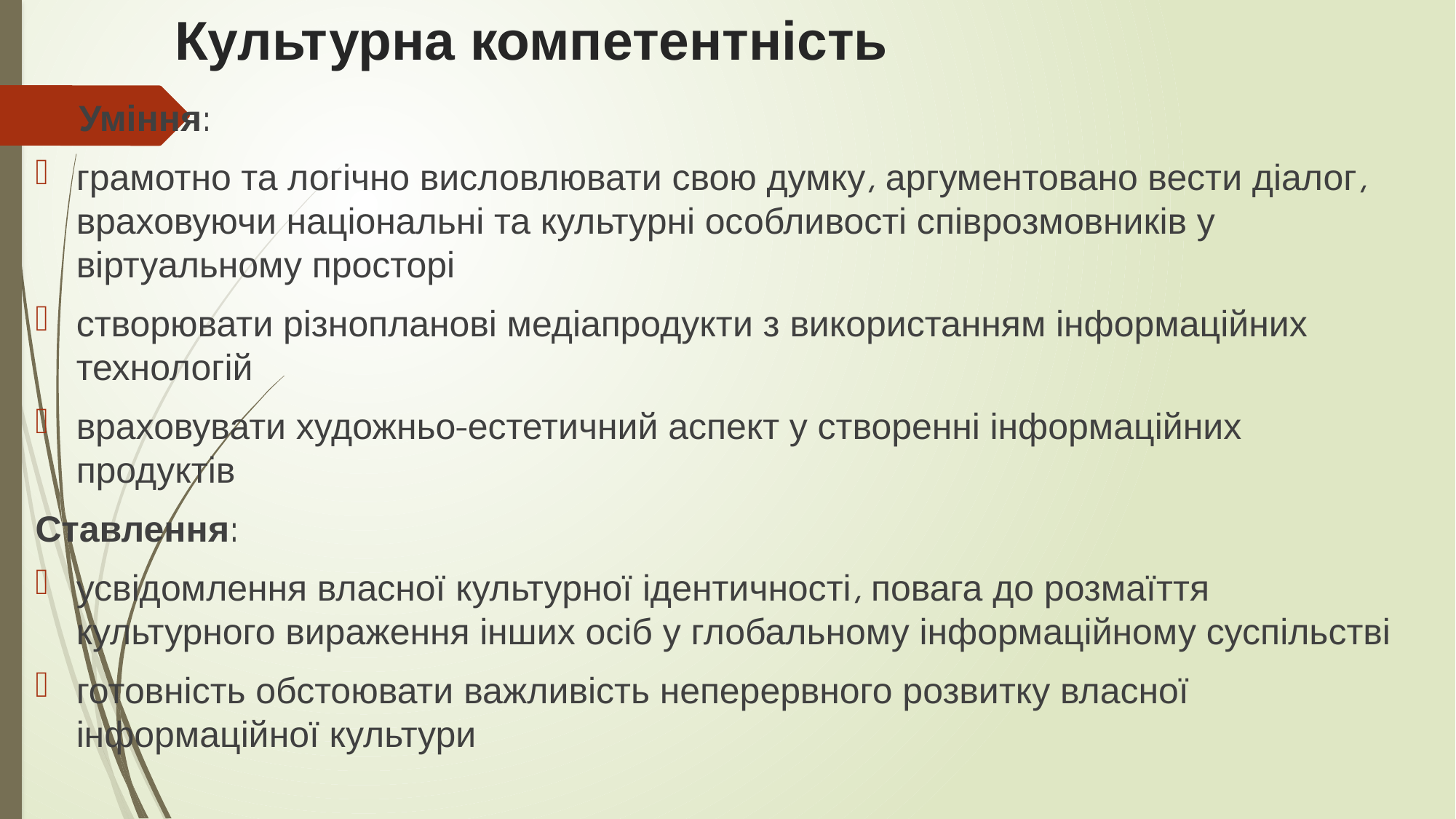

# Культурна компетентність
Уміння:
грамотно та логічно висловлювати свою думку, аргументовано вести діалог, враховуючи національні та культурні особливості співрозмовників у віртуальному просторі
створювати різнопланові медіапродукти з використанням інформаційних технологій
враховувати художньо-естетичний аспект у створенні інформаційних продуктів
Ставлення:
усвідомлення власної культурної ідентичності, повага до розмаїття культурного вираження інших осіб у глобальному інформаційному суспільстві
готовність обстоювати важливість неперервного розвитку власної інформаційної культури